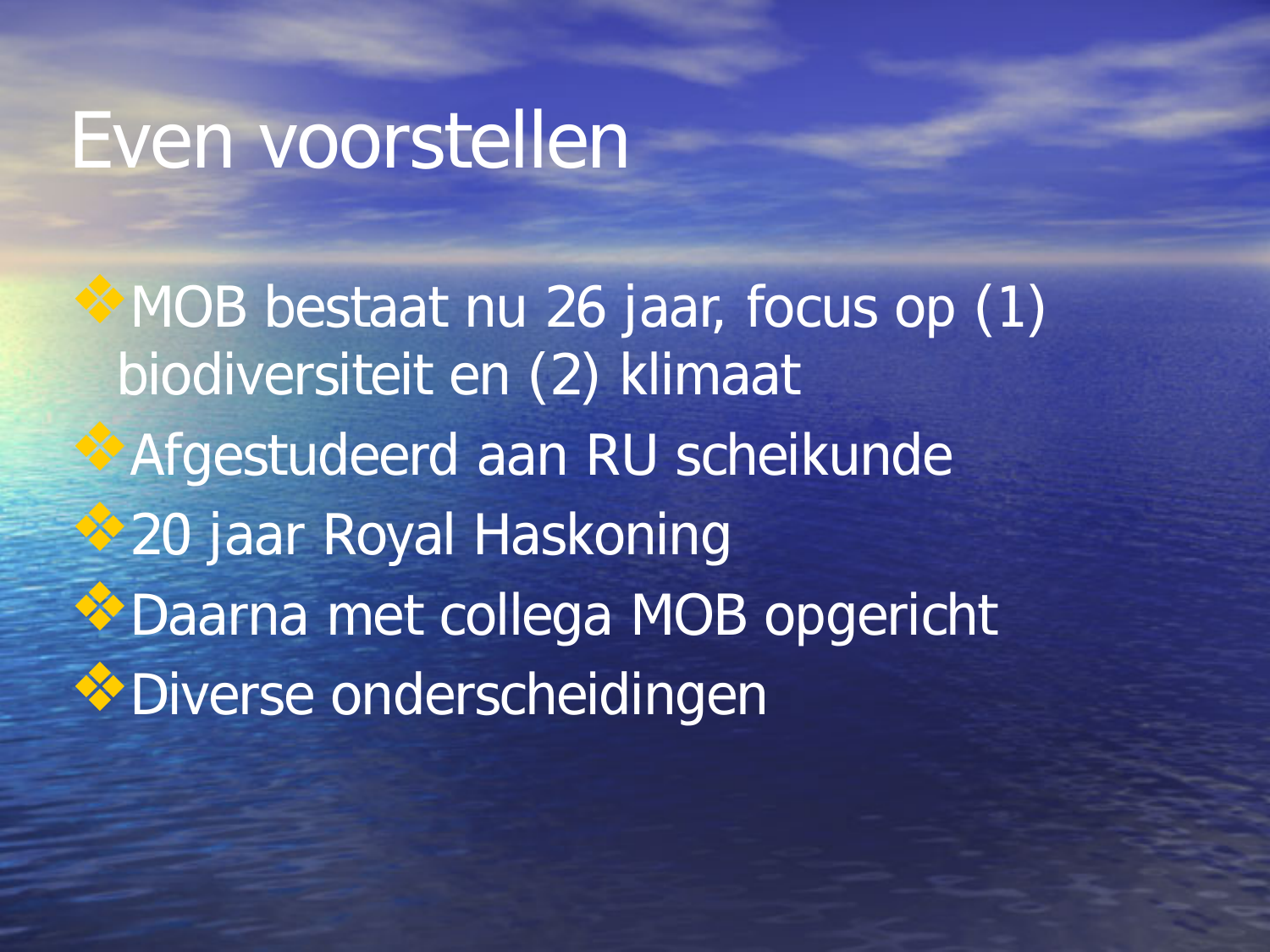

# Even voorstellen
MOB bestaat nu 26 jaar, focus op (1) biodiversiteit en (2) klimaat
Afgestudeerd aan RU scheikunde
20 jaar Royal Haskoning
Daarna met collega MOB opgericht
Diverse onderscheidingen